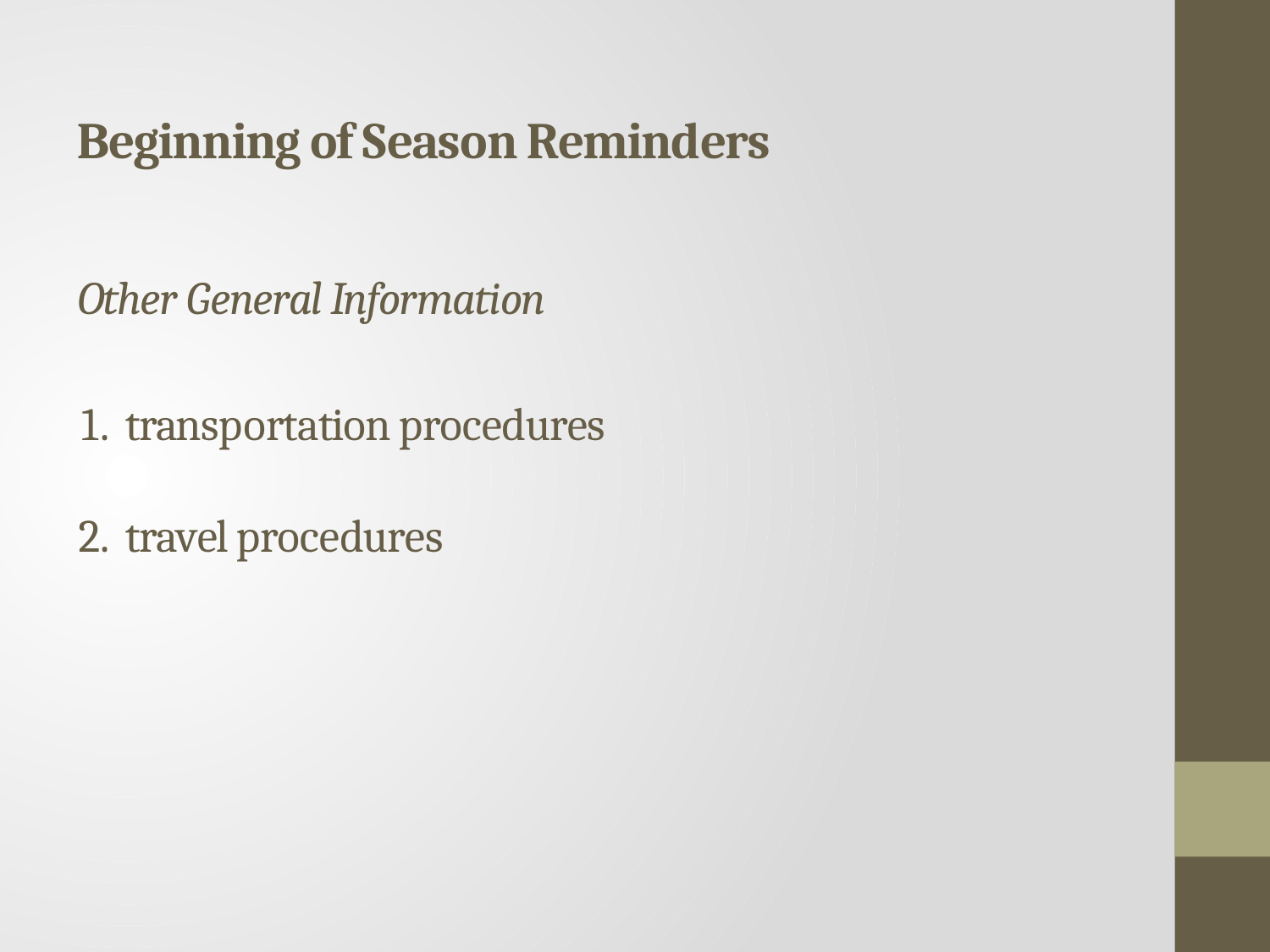

# Beginning of Season Reminders Other General Information 1.  transportation procedures 2.  travel procedures